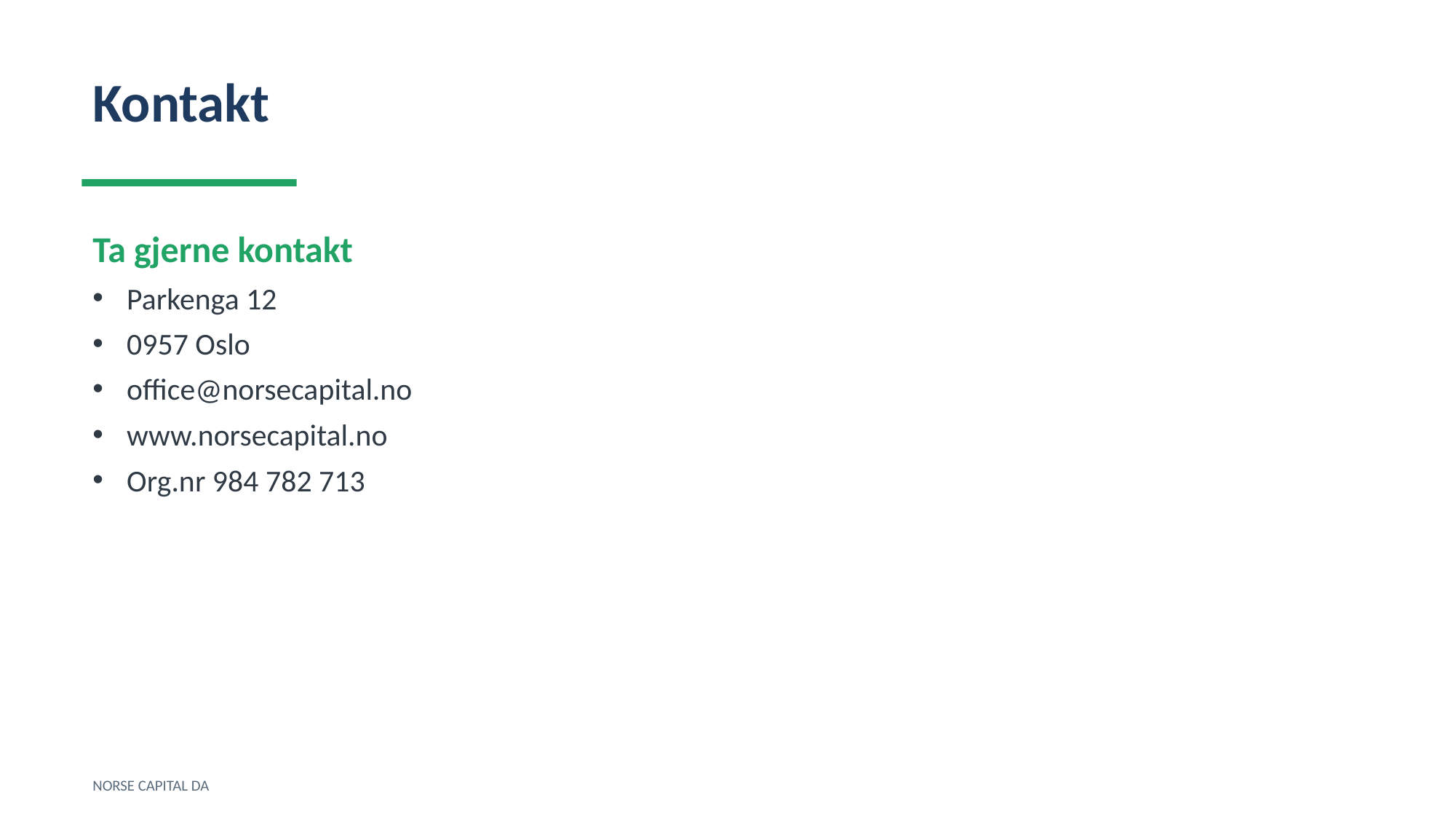

Kontakt

Ta gjerne kontakt
Parkenga 12
0957 Oslo
office@norsecapital.no
www.norsecapital.no
Org.nr 984 782 713
NORSE CAPITAL DA